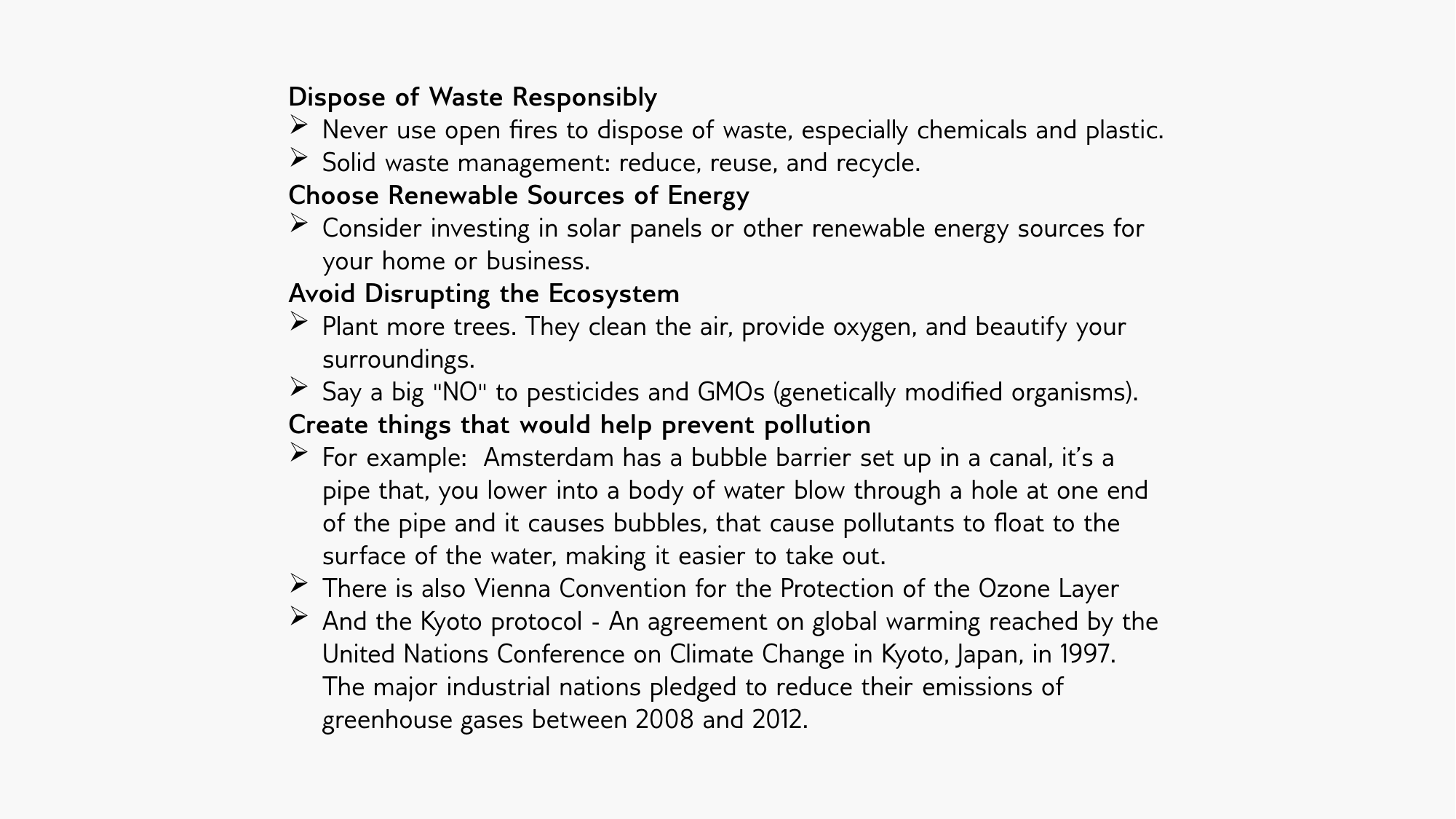

Dispose of Waste Responsibly
Never use open fires to dispose of waste, especially chemicals and plastic.
Solid waste management: reduce, reuse, and recycle.
Choose Renewable Sources of Energy
Consider investing in solar panels or other renewable energy sources for your home or business.
Avoid Disrupting the Ecosystem
Plant more trees. They clean the air, provide oxygen, and beautify your surroundings.
Say a big "NO" to pesticides and GMOs (genetically modified organisms).
Create things that would help prevent pollution
For example:  Amsterdam has a bubble barrier set up in a canal, it’s a pipe that, you lower into a body of water blow through a hole at one end of the pipe and it causes bubbles, that cause pollutants to float to the surface of the water, making it easier to take out.
There is also Vienna Convention for the Protection of the Ozone Layer
And the Kyoto protocol - An agreement on global warming reached by the United Nations Conference on Climate Change in Kyoto, Japan, in 1997. The major industrial nations pledged to reduce their emissions of greenhouse gases between 2008 and 2012.